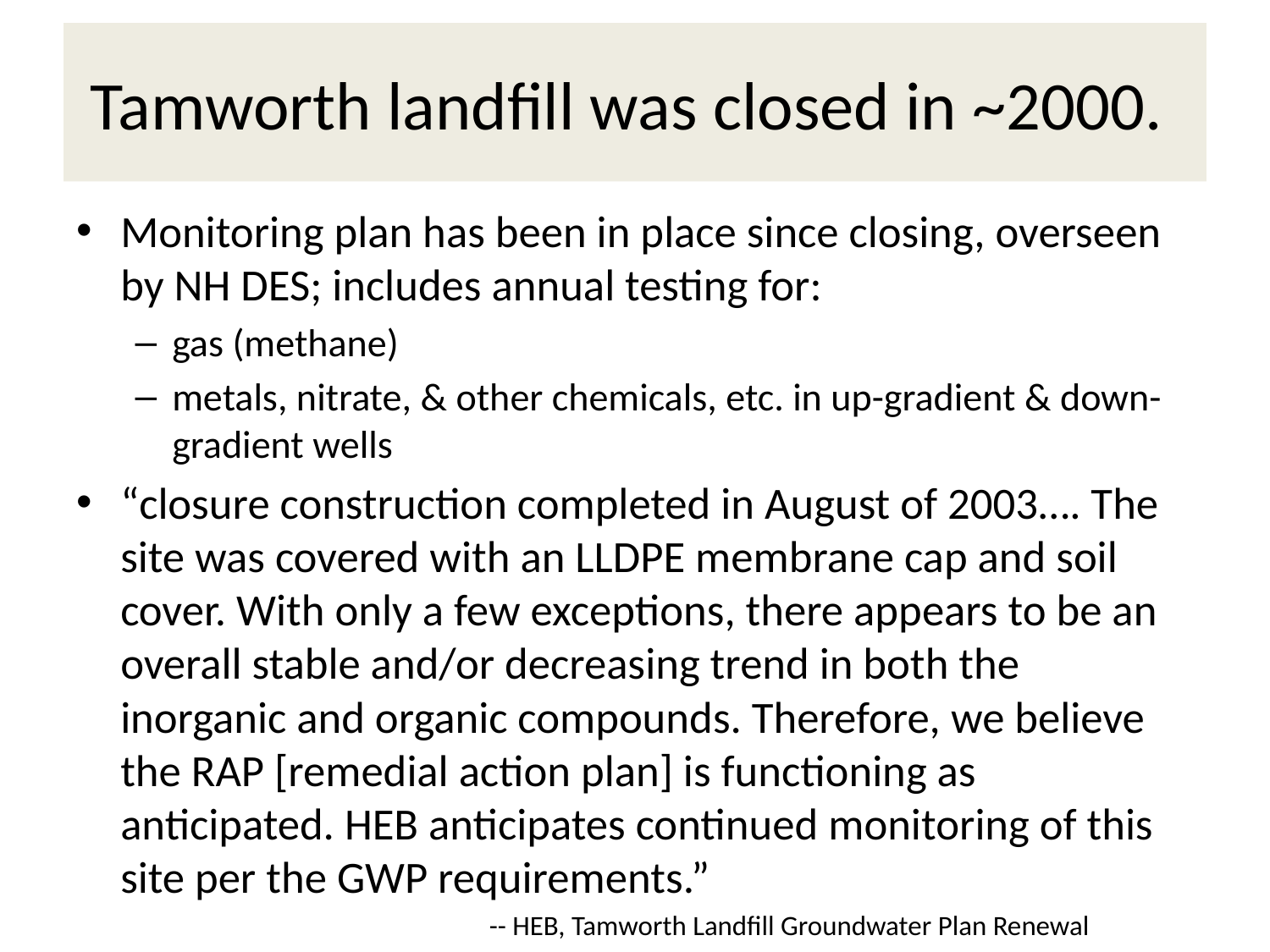

# Tamworth landfill was closed in ~2000.
Monitoring plan has been in place since closing, overseen by NH DES; includes annual testing for:
gas (methane)
metals, nitrate, & other chemicals, etc. in up-gradient & down-gradient wells
“closure construction completed in August of 2003…. The site was covered with an LLDPE membrane cap and soil cover. With only a few exceptions, there appears to be an overall stable and/or decreasing trend in both the inorganic and organic compounds. Therefore, we believe the RAP [remedial action plan] is functioning as anticipated. HEB anticipates continued monitoring of this site per the GWP requirements.”
-- HEB, Tamworth Landfill Groundwater Plan Renewal